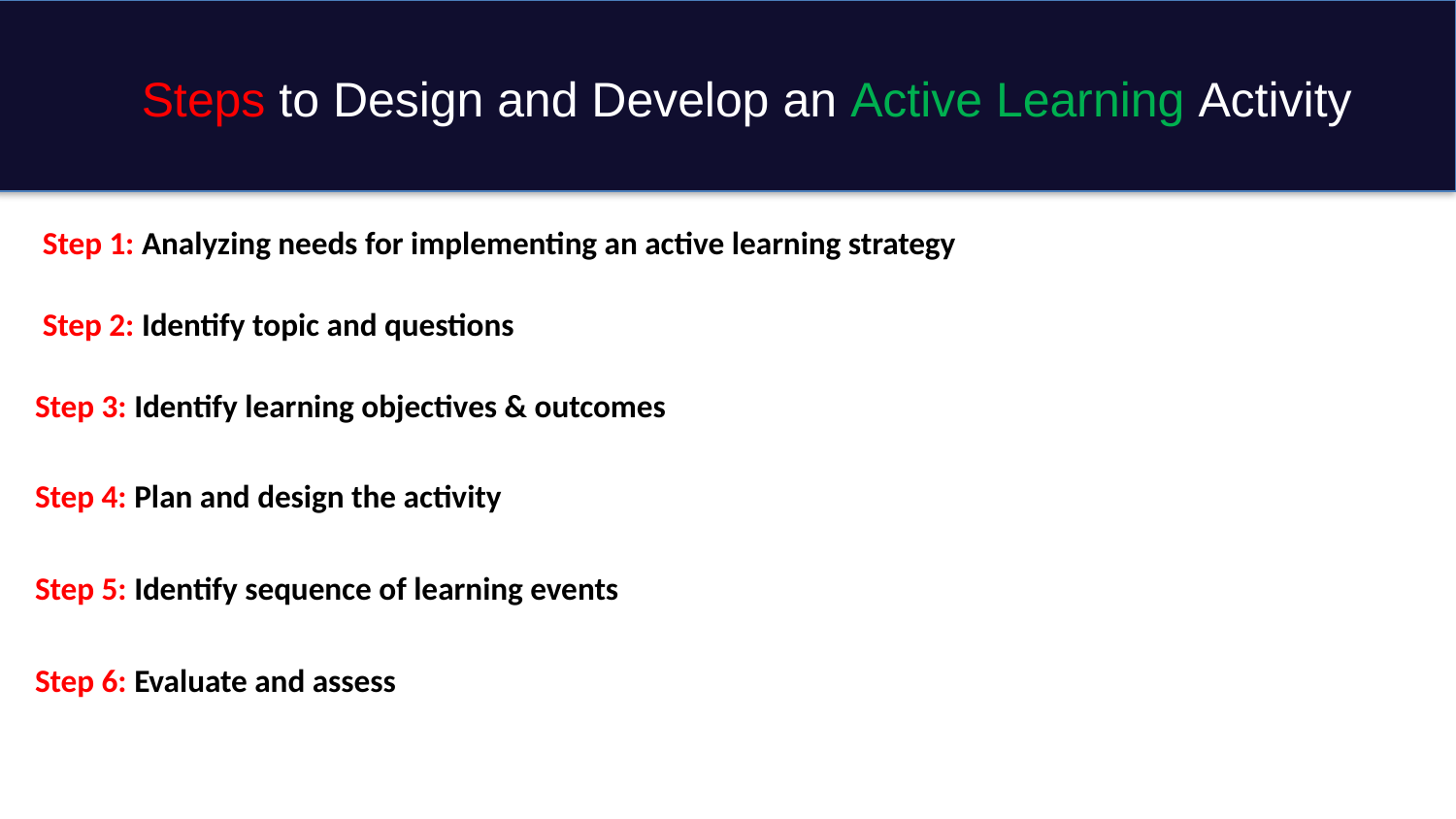

Steps to Design and Develop an Active Learning Activity
Step 1: Analyzing needs for implementing an active learning strategy
Step 2: Identify topic and questions
Step 3: Identify learning objectives & outcomes
Step 4: Plan and design the activity
Step 5: Identify sequence of learning events
Step 6: Evaluate and assess